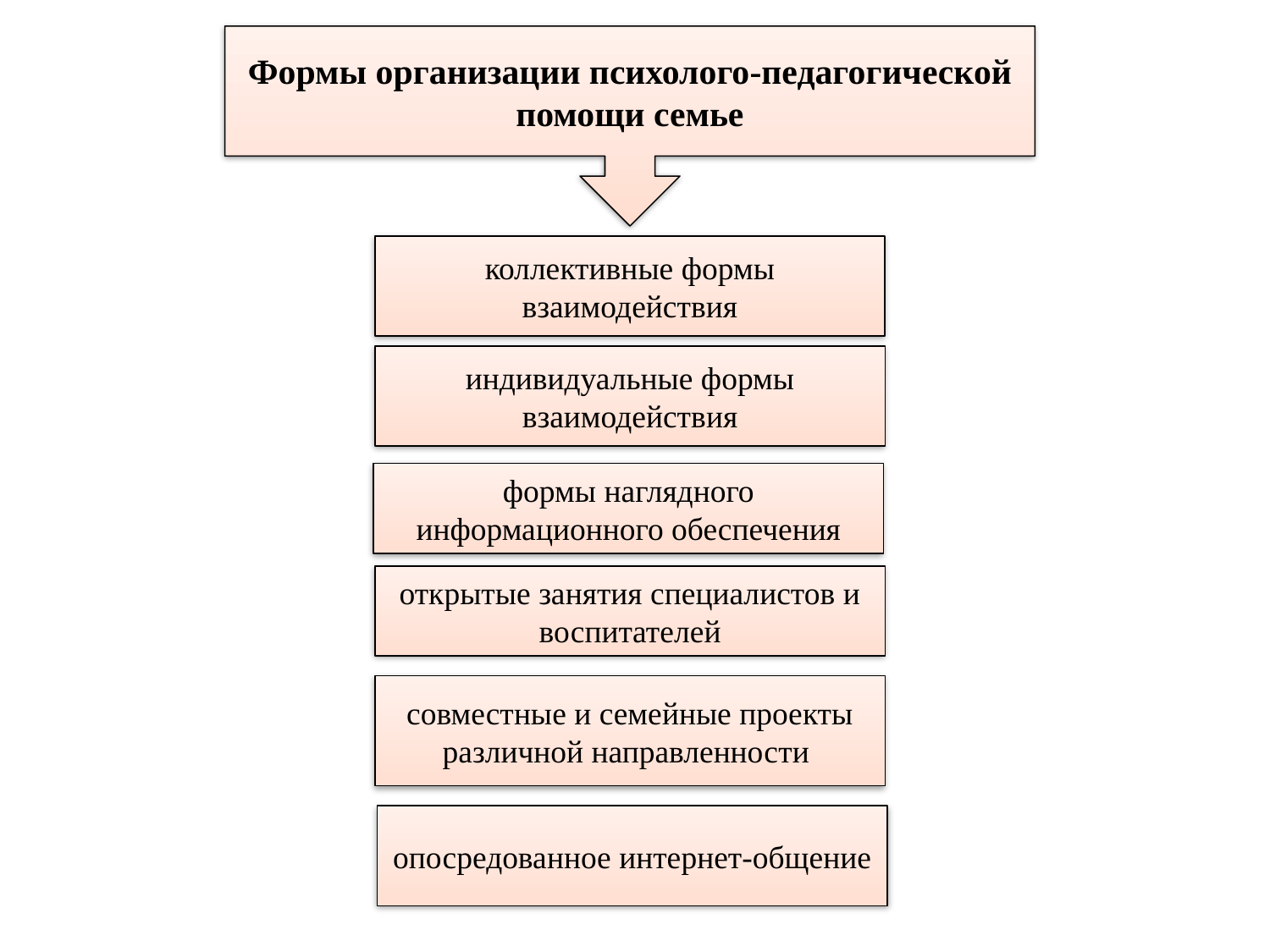

Формы организации психолого-педагогической помощи семье
коллективные формы взаимодействия
индивидуальные формы взаимодействия
формы наглядного информационного обеспечения
открытые занятия специалистов и воспитателей
совместные и семейные проекты различной направленности
опосредованное интернет-общение